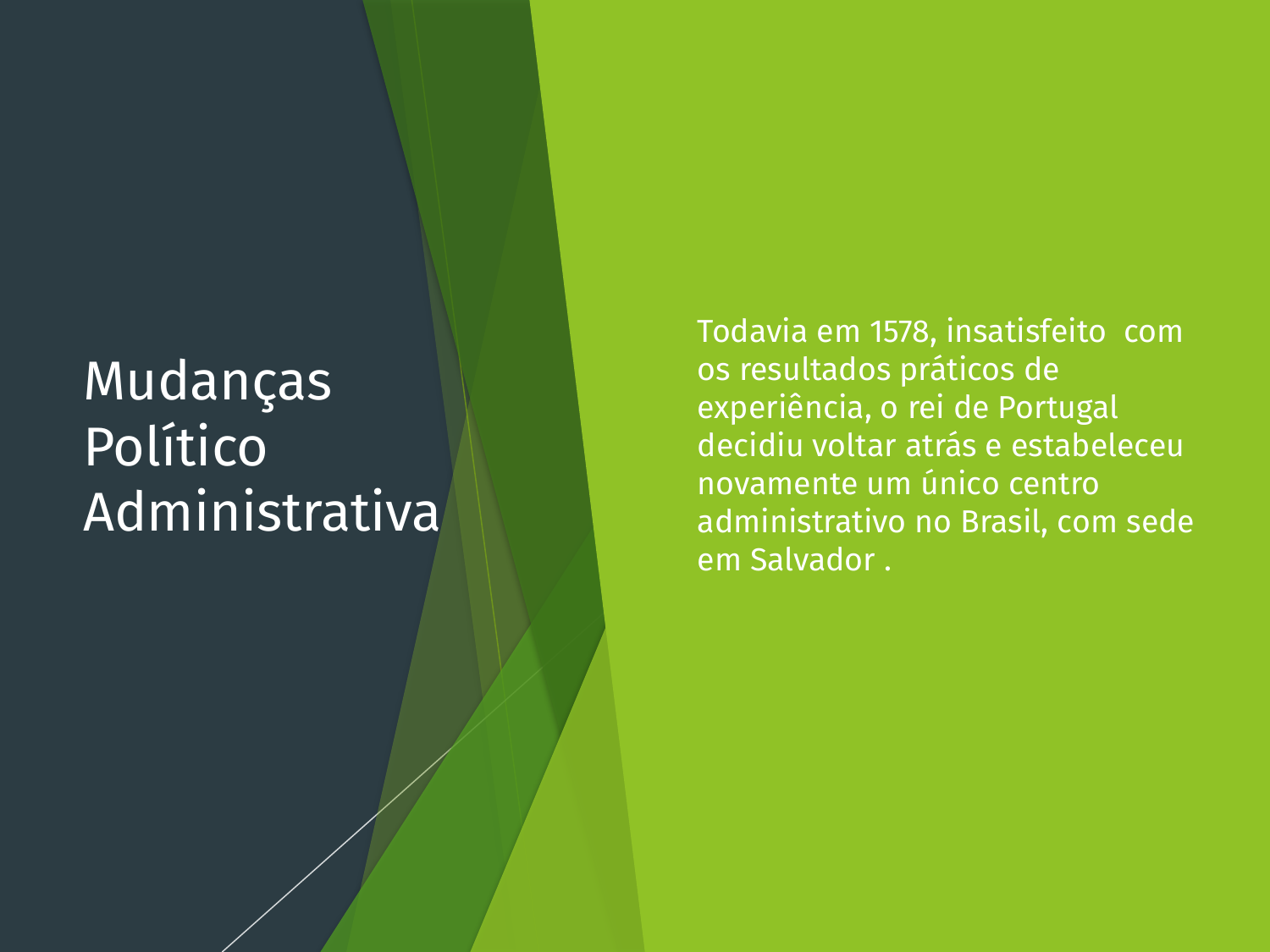

# Mudanças Político Administrativa
Todavia em 1578, insatisfeito  com os resultados práticos de experiência, o rei de Portugal decidiu voltar atrás e estabeleceu  novamente um único centro administrativo no Brasil, com sede em Salvador .